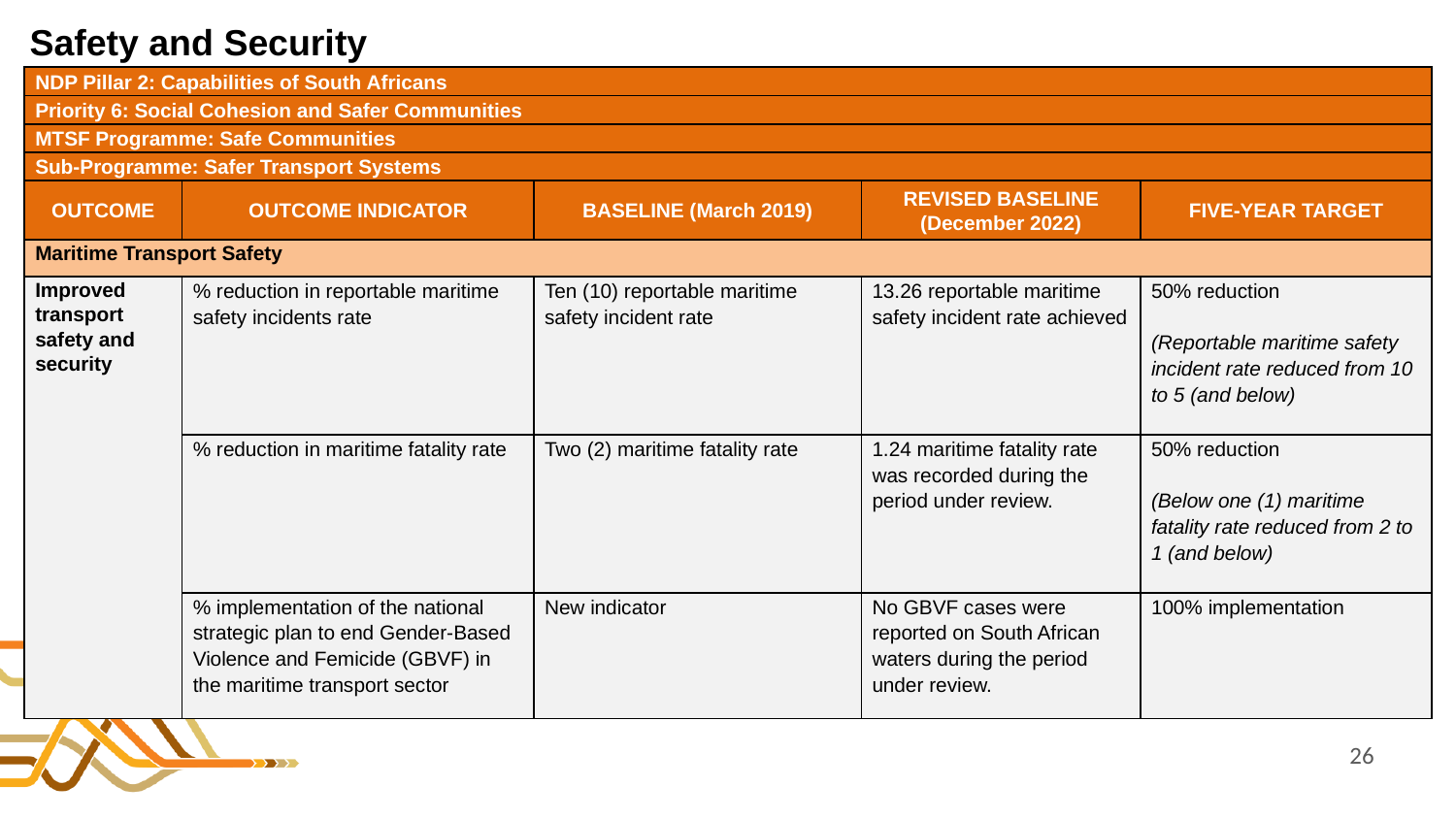

# Safety and Security
| NDP Pillar 2: Capabilities of South Africans |  |  |  |  |
| --- | --- | --- | --- | --- |
| Priority 6: Social Cohesion and Safer Communities |  |  |  |  |
| MTSF Programme: Safe Communities |  |  |  |  |
| Sub-Programme: Safer Transport Systems |  |  |  |  |
| OUTCOME | OUTCOME INDICATOR | BASELINE (March 2019) | REVISED BASELINE (December 2022) | FIVE-YEAR TARGET |
| Maritime Transport Safety |  |  |  |  |
| Improved transport safety and security | % reduction in reportable maritime safety incidents rate | Ten (10) reportable maritime safety incident rate | 13.26 reportable maritime safety incident rate achieved | 50% reduction (Reportable maritime safety incident rate reduced from 10 to 5 (and below) |
|  | % reduction in maritime fatality rate | Two (2) maritime fatality rate | 1.24 maritime fatality rate was recorded during the period under review. | 50% reduction   (Below one (1) maritime fatality rate reduced from 2 to 1 (and below) |
|  | % implementation of the national strategic plan to end Gender-Based Violence and Femicide (GBVF) in the maritime transport sector | New indicator | No GBVF cases were reported on South African waters during the period under review. | 100% implementation |

26